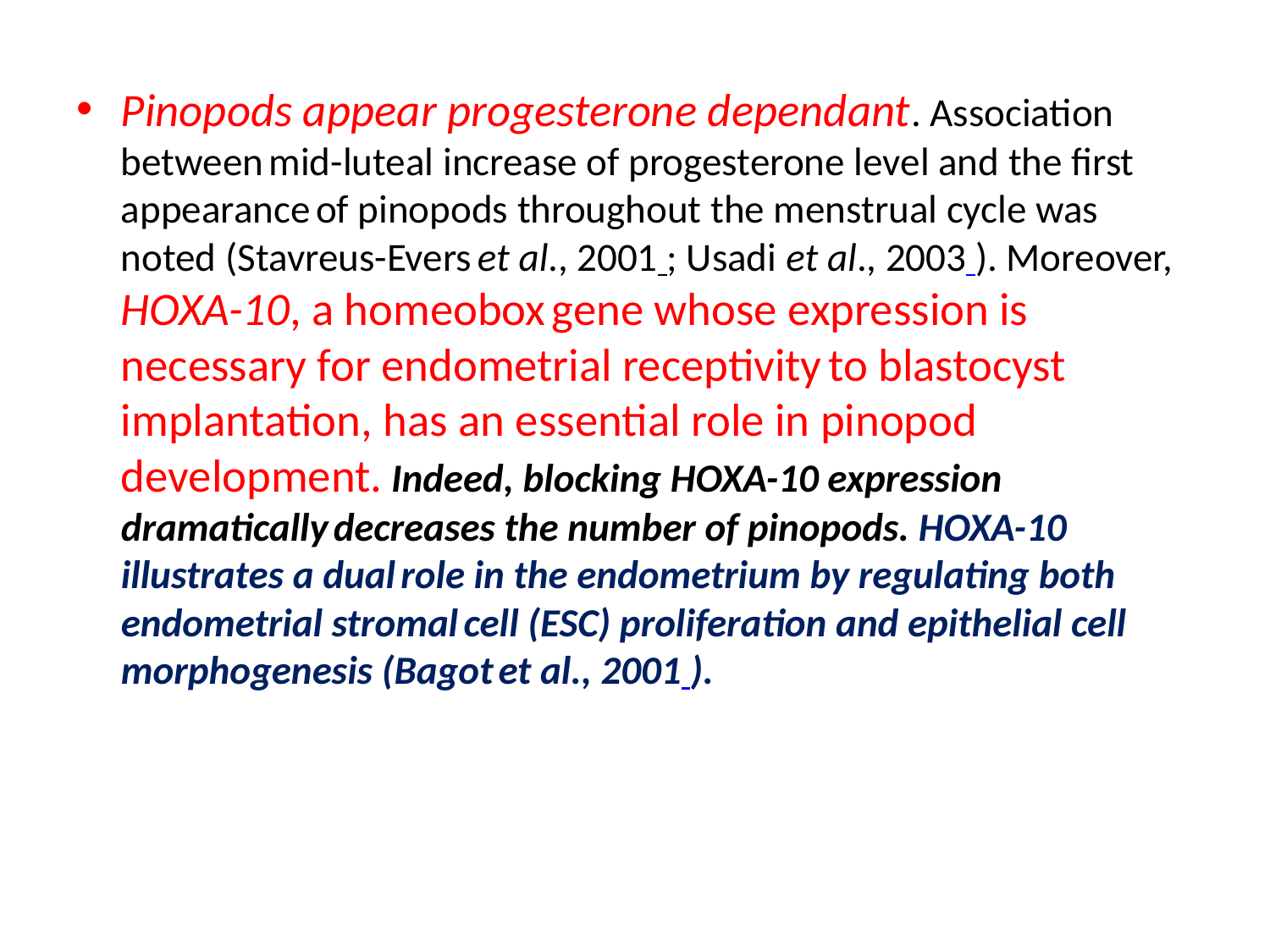

#
Pinopods appear progesterone dependant. Association between mid-luteal increase of progesterone level and the first appearance of pinopods throughout the menstrual cycle was noted (Stavreus-Evers et al., 2001 ; Usadi et al., 2003 ). Moreover, HOXA-10, a homeobox gene whose expression is necessary for endometrial receptivity to blastocyst implantation, has an essential role in pinopod development. Indeed, blocking HOXA-10 expression dramatically decreases the number of pinopods. HOXA-10 illustrates a dual role in the endometrium by regulating both endometrial stromal cell (ESC) proliferation and epithelial cell morphogenesis (Bagot et al., 2001 ).